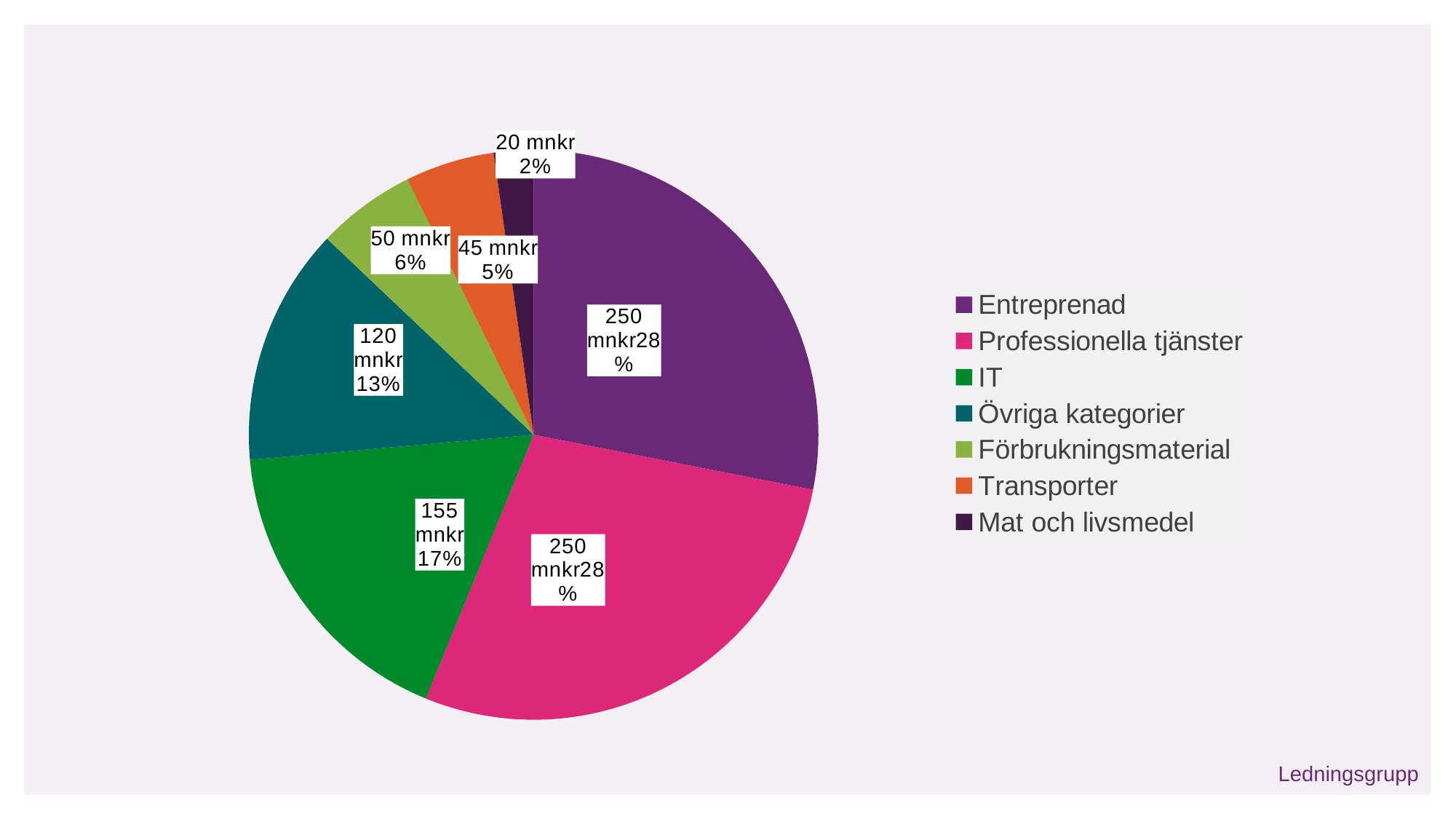

Nulägesbild

### Chart

| Category | Siffror | procent |
|---|---|---|
| Entreprenad | 250.0 | 0.25 |
| Professionella tjänster | 250.0 | 0.25 |
| IT | 155.0 | 0.15 |
| Övriga kategorier | 120.0 | 0.12 |
| Förbrukningsmaterial | 50.0 | 0.05 |
| Transporter | 45.0 | 0.05 |
| Mat och livsmedel | 20.0 | 0.02 |
Ledningsgrupp